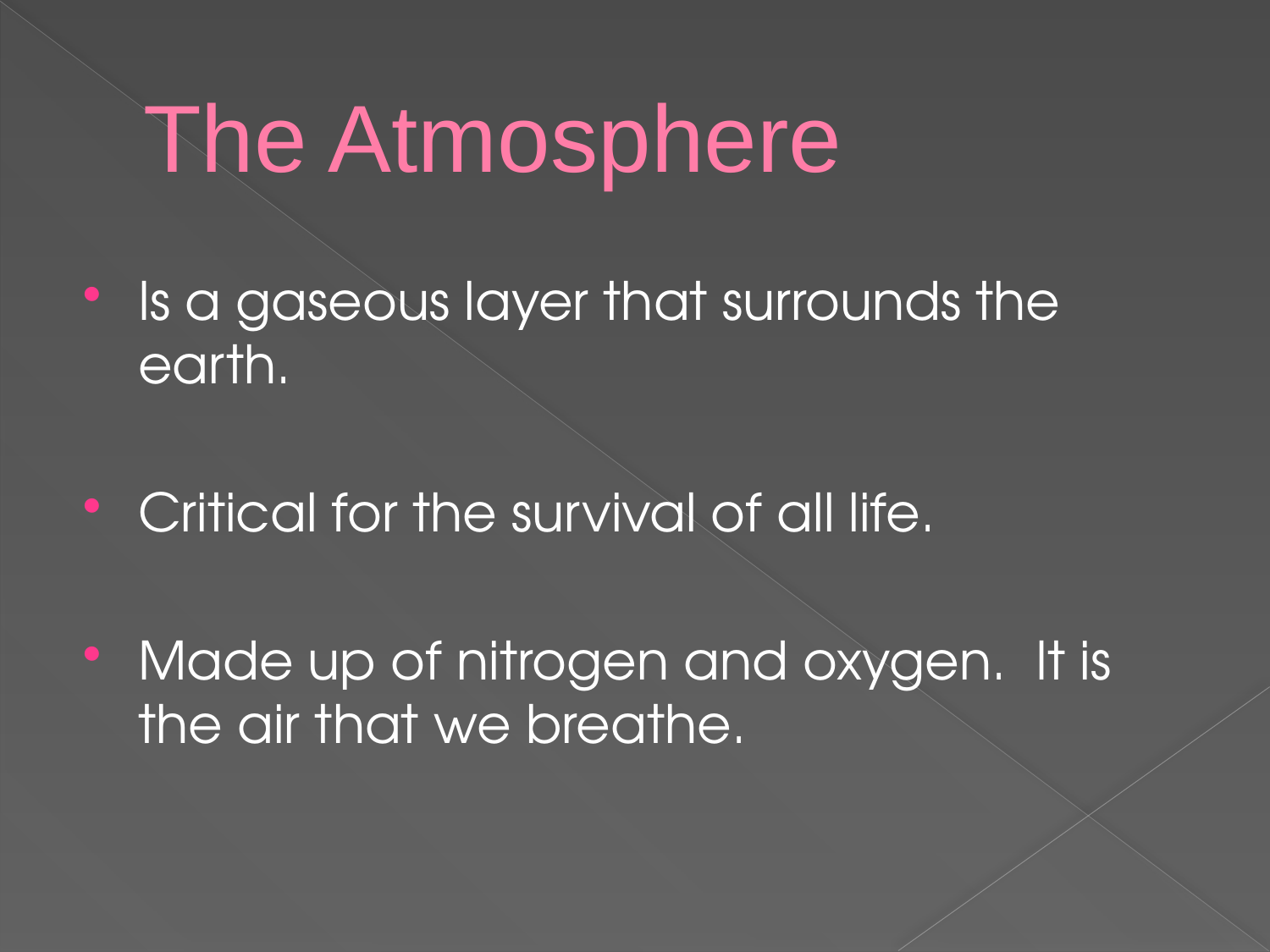

# The Atmosphere
Is a gaseous layer that surrounds the earth.

Critical for the survival of all life.

Made up of nitrogen and oxygen.  It is the air that we breathe.